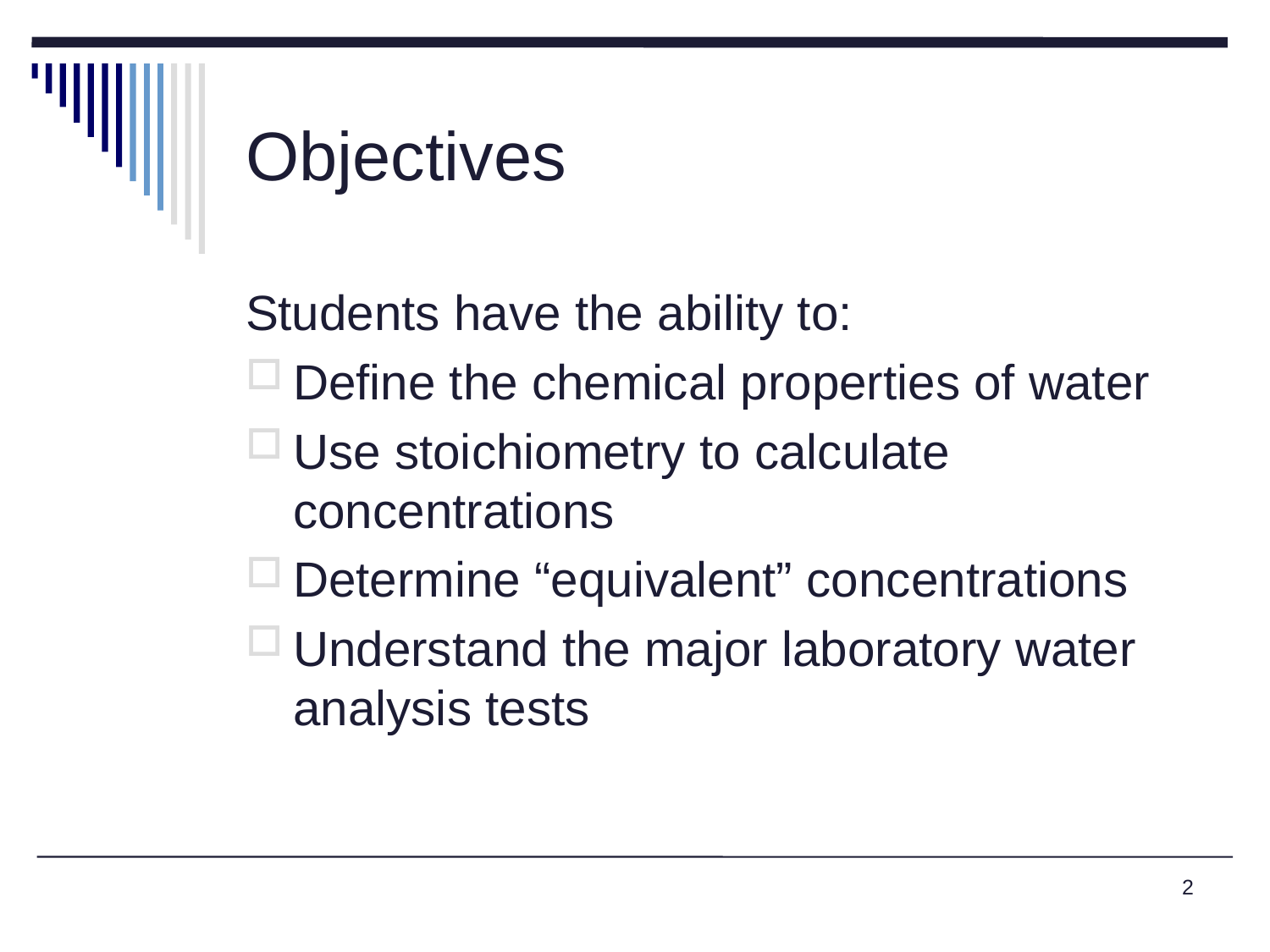

# Objectives
Students have the ability to:
Define the chemical properties of water
Use stoichiometry to calculate concentrations
Determine “equivalent” concentrations
Understand the major laboratory water analysis tests
2